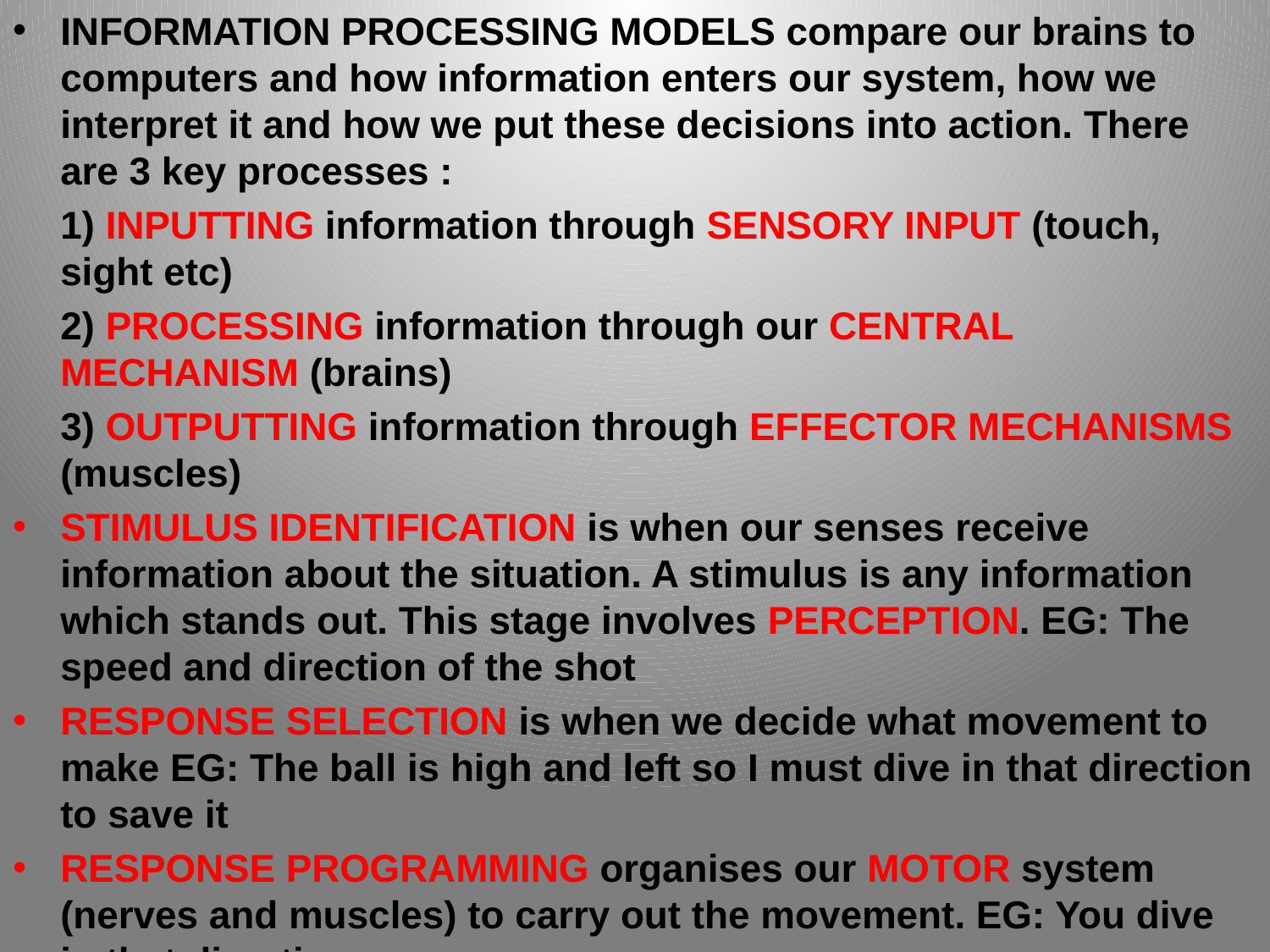

INFORMATION PROCESSING MODELS compare our brains to computers and how information enters our system, how we interpret it and how we put these decisions into action. There are 3 key processes :
	1) INPUTTING information through SENSORY INPUT (touch, sight etc)
	2) PROCESSING information through our CENTRAL MECHANISM (brains)
	3) OUTPUTTING information through EFFECTOR MECHANISMS (muscles)
STIMULUS IDENTIFICATION is when our senses receive information about the situation. A stimulus is any information which stands out. This stage involves PERCEPTION. EG: The speed and direction of the shot
RESPONSE SELECTION is when we decide what movement to make EG: The ball is high and left so I must dive in that direction to save it
RESPONSE PROGRAMMING organises our MOTOR system (nerves and muscles) to carry out the movement. EG: You dive in that direction
There are 2 Models of Information Processing that we will apply to Sport
WHELFORD’S MODEL
WHITING’S MODEL